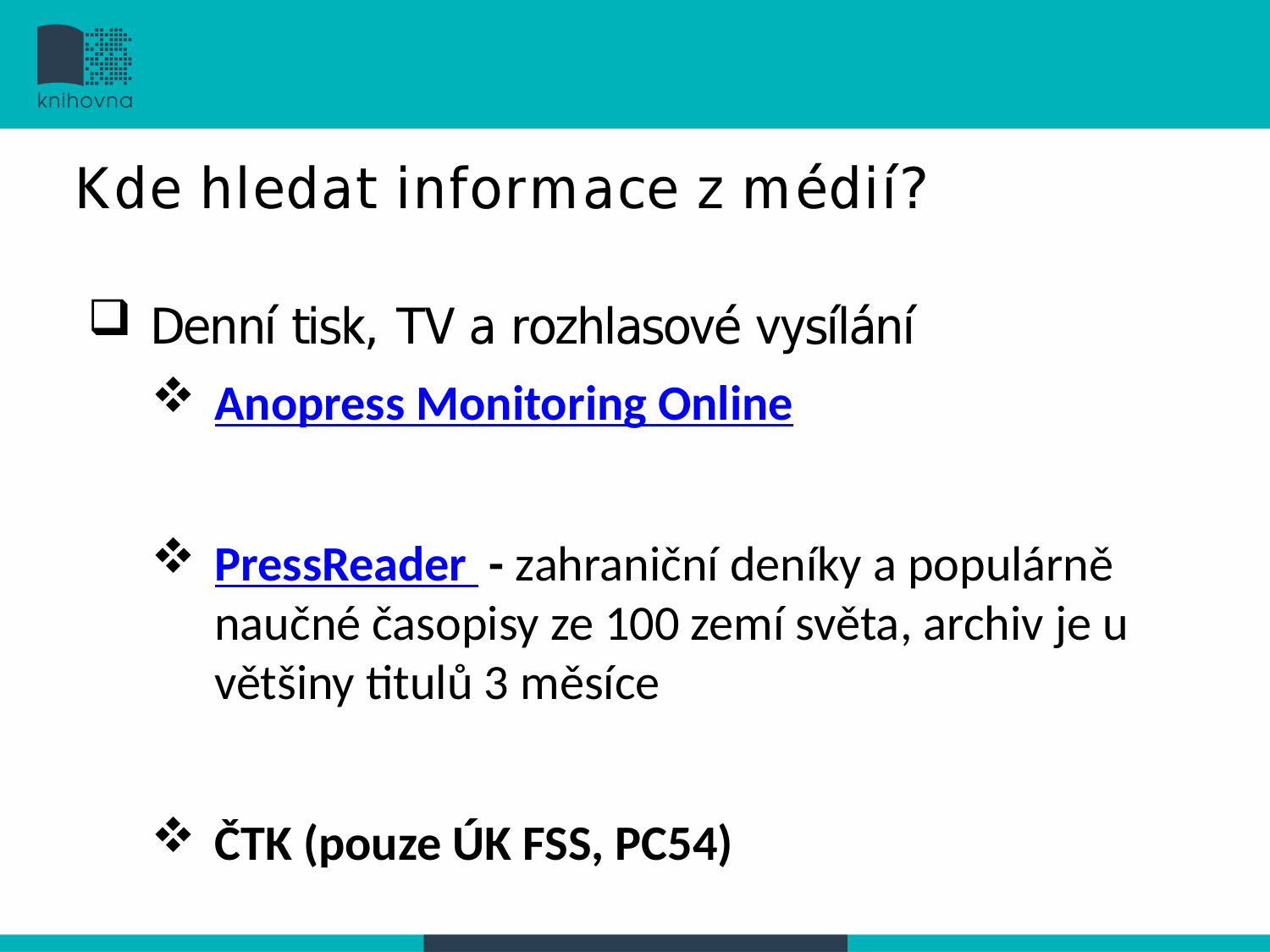

Kde hledat informace z médií?

#
Denní tisk, TV a rozhlasové vysílání
Anopress Monitoring Online

PressReader  - zahraniční deníky a populárně naučné časopisy ze 100 zemí světa, archiv je u většiny titulů 3 měsíce

ČTK (pouze ÚK FSS, PC54)